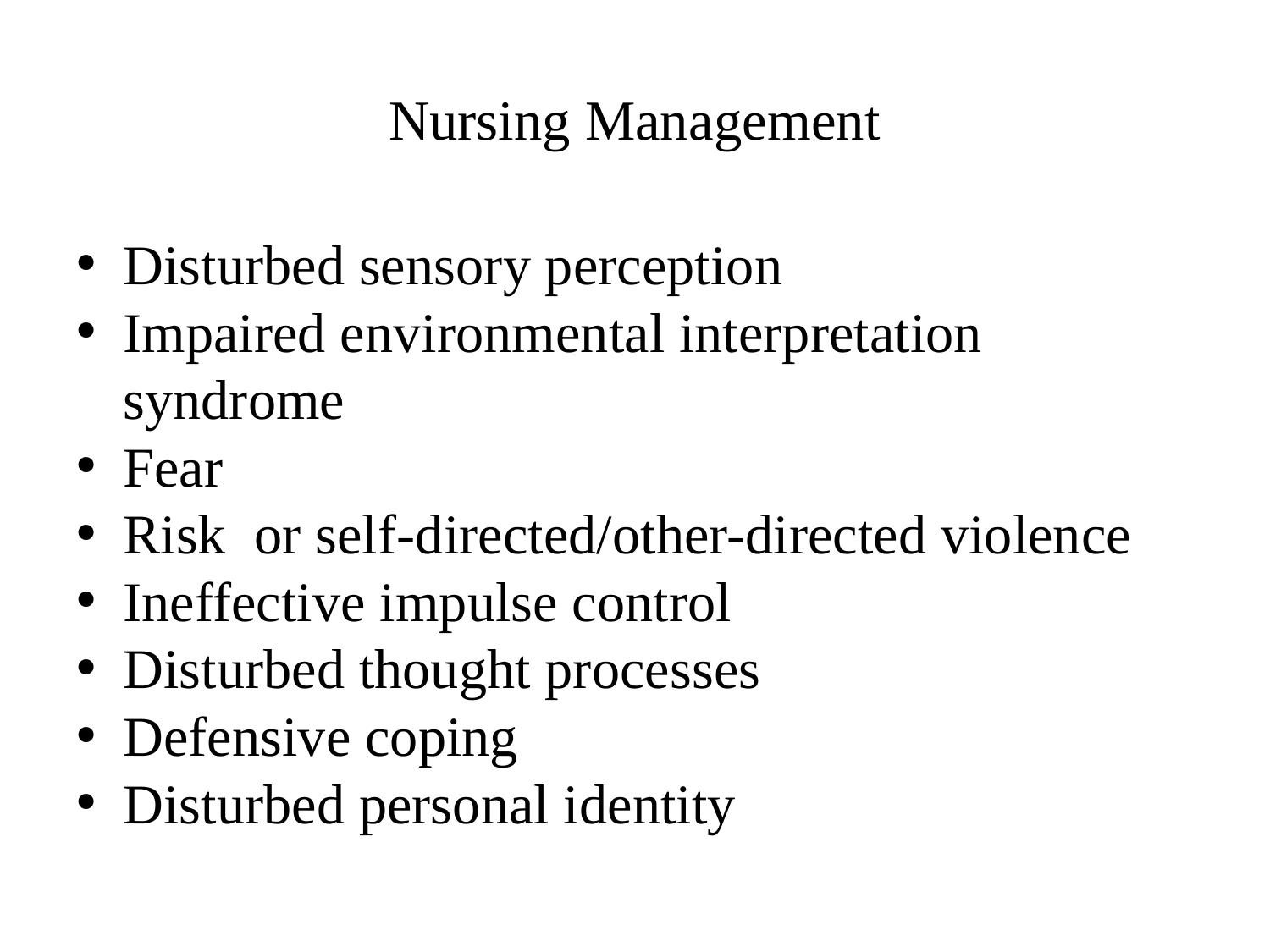

# Nursing Management
Disturbed sensory perception
Impaired environmental interpretation syndrome
Fear
Risk  or self-directed/other-directed violence
Ineffective impulse control
Disturbed thought processes
Defensive coping
Disturbed personal identity